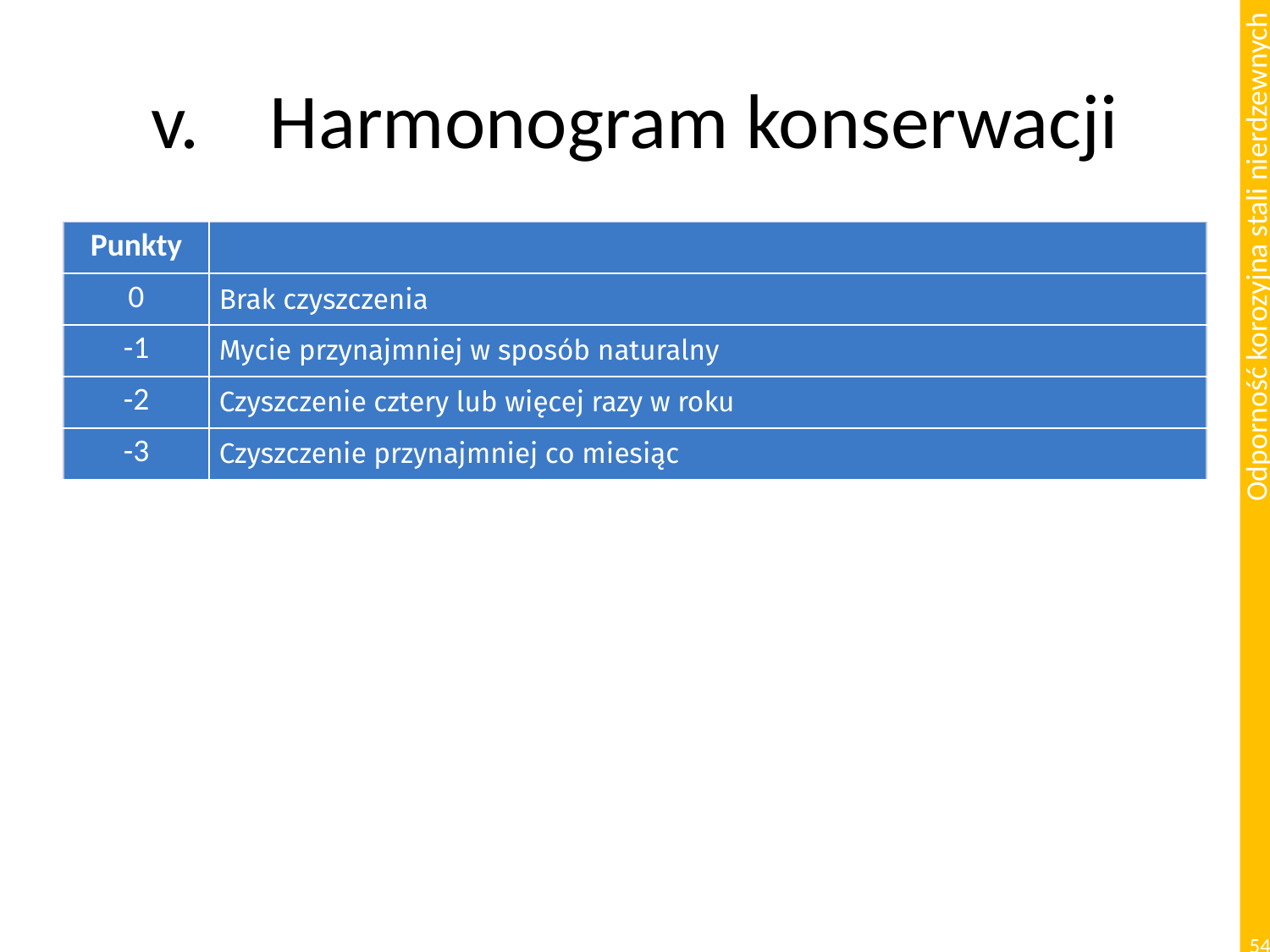

# Harmonogram konserwacji
| Punkty |  |
| --- | --- |
| 0 | Brak czyszczenia |
| -1 | Mycie przynajmniej w sposób naturalny |
| -2 | Czyszczenie cztery lub więcej razy w roku |
| -3 | Czyszczenie przynajmniej co miesiąc |
54